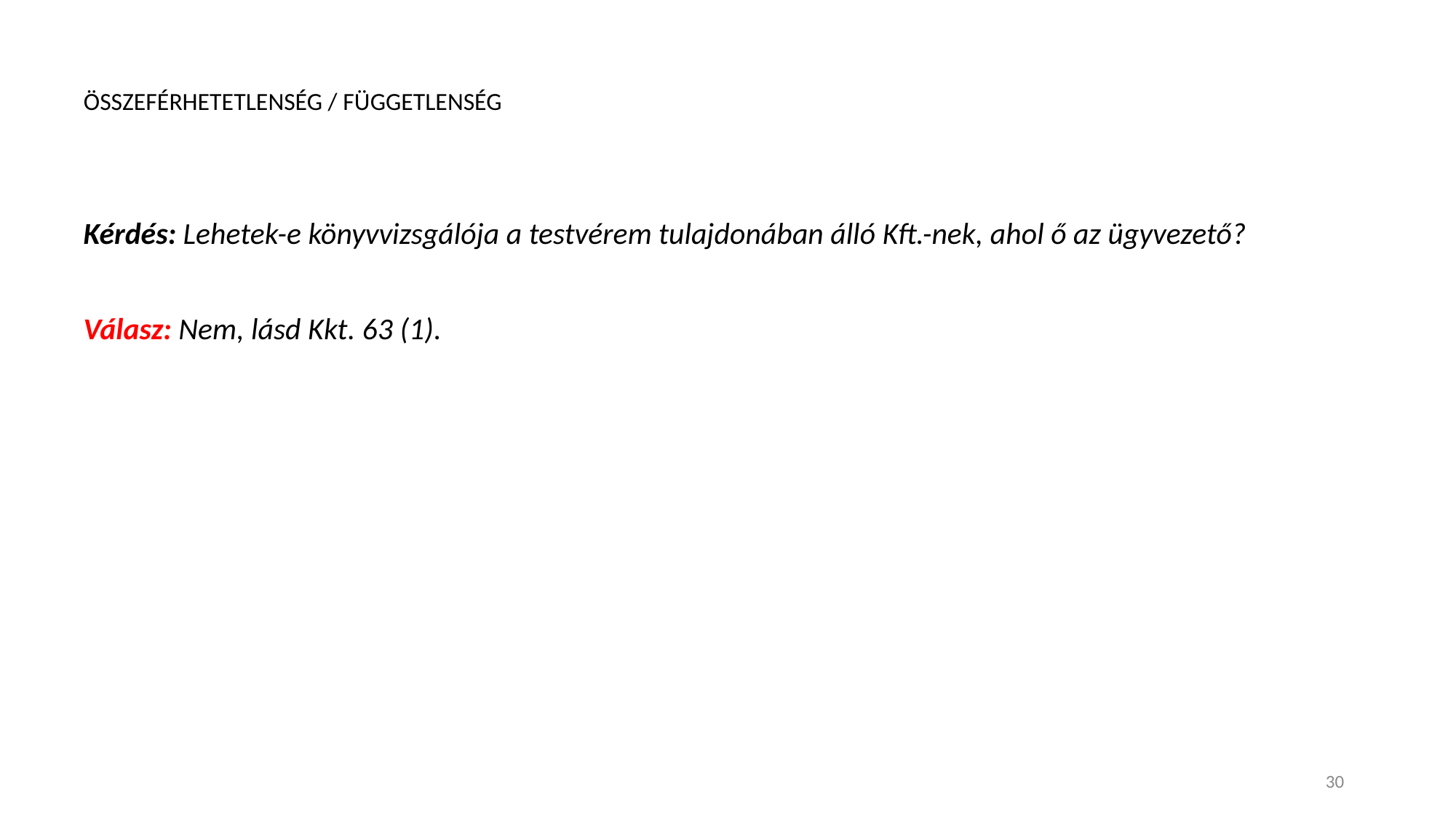

# ÖSSZEFÉRHETETLENSÉG / FÜGGETLENSÉG

Kérdés: Lehetek-e könyvvizsgálója a testvérem tulajdonában álló Kft.-nek, ahol ő az ügyvezető?

Válasz: Nem, lásd Kkt. 63 (1).

30